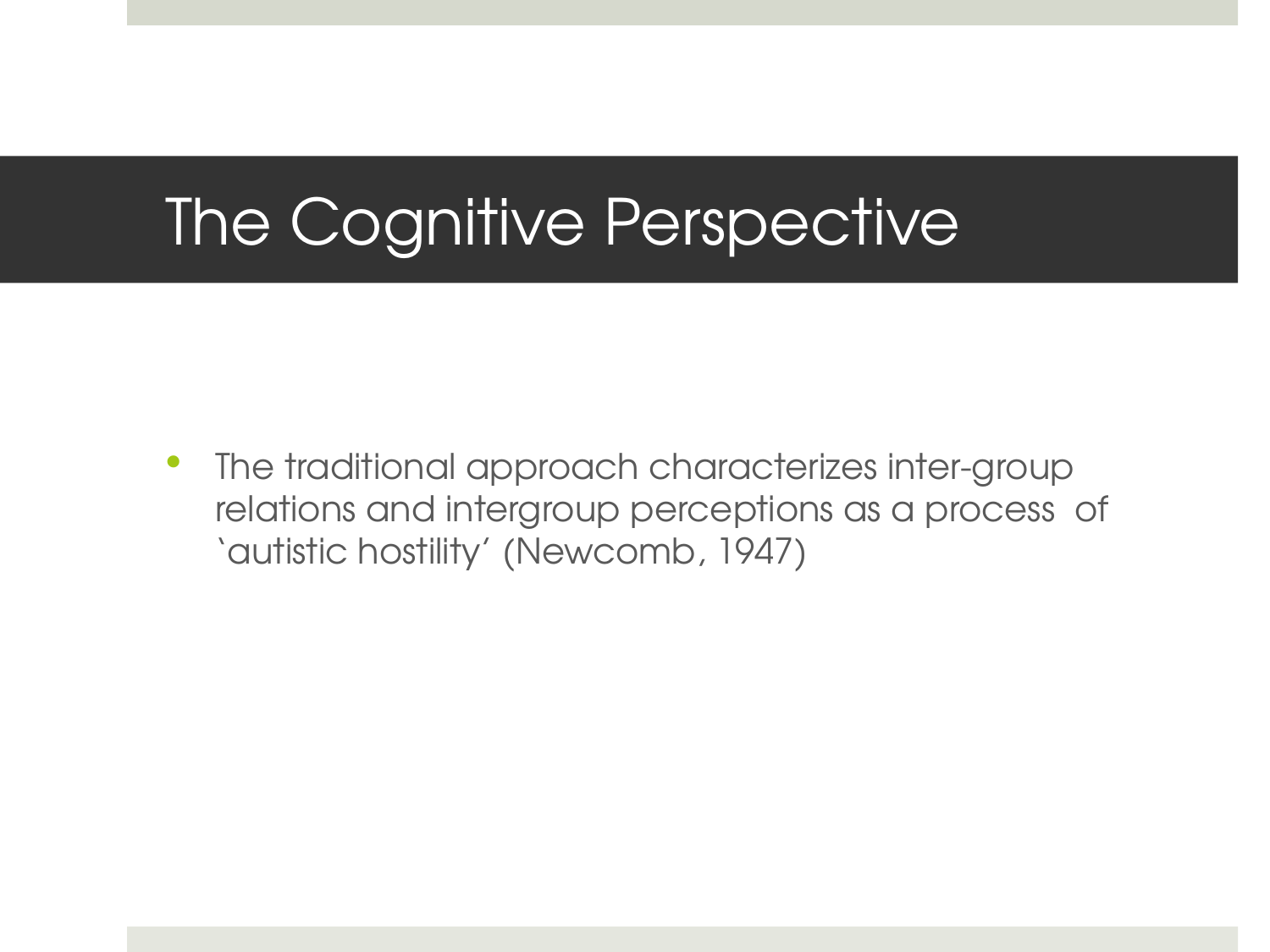

# The Cognitive Perspective

The traditional approach characterizes inter-group relations and intergroup perceptions as a process  of ‘autistic hostility’ (Newcomb, 1947)